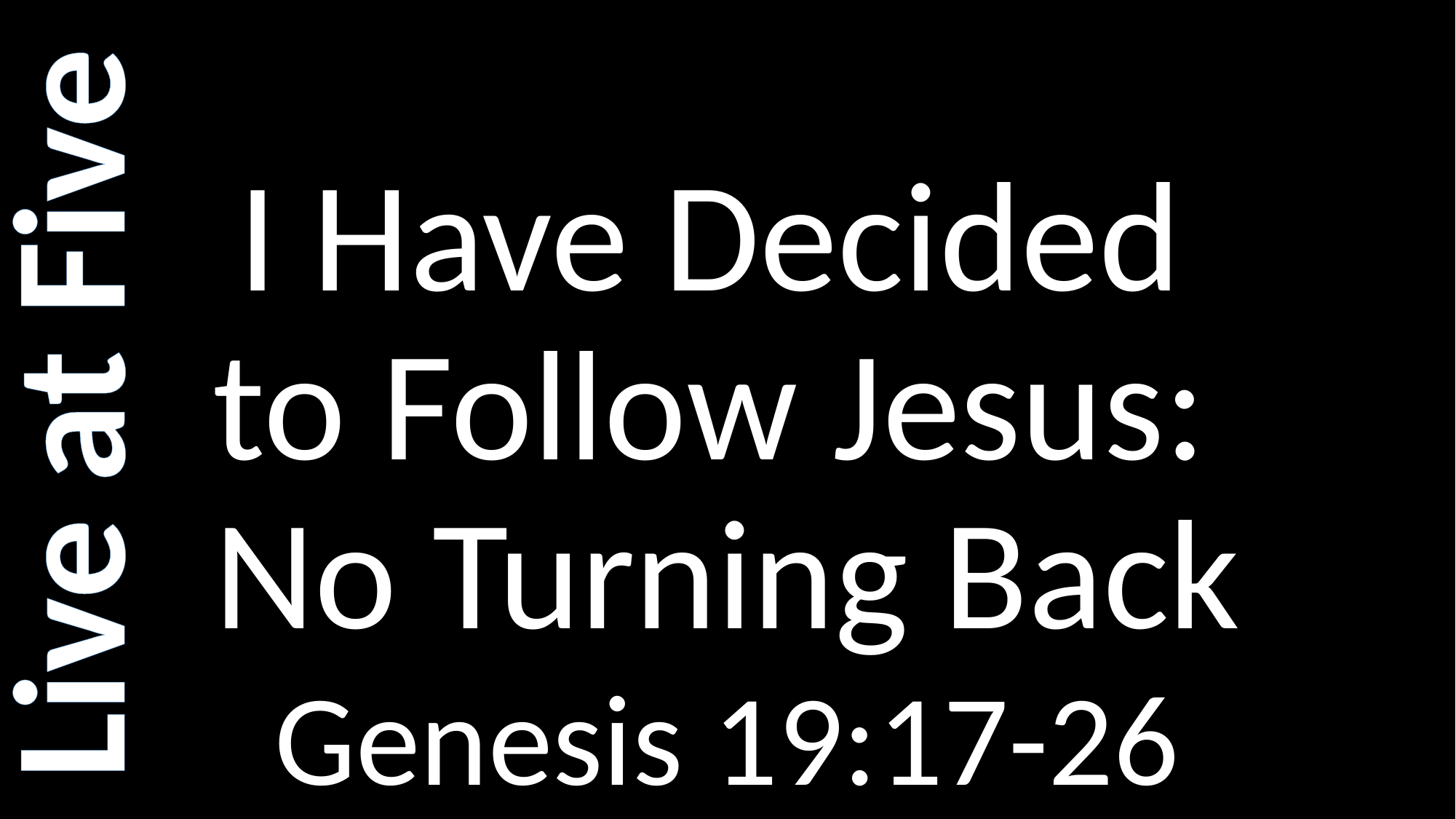

# I Have Decided to Follow Jesus: No Turning Back
Live at Five
Genesis 19:17-26